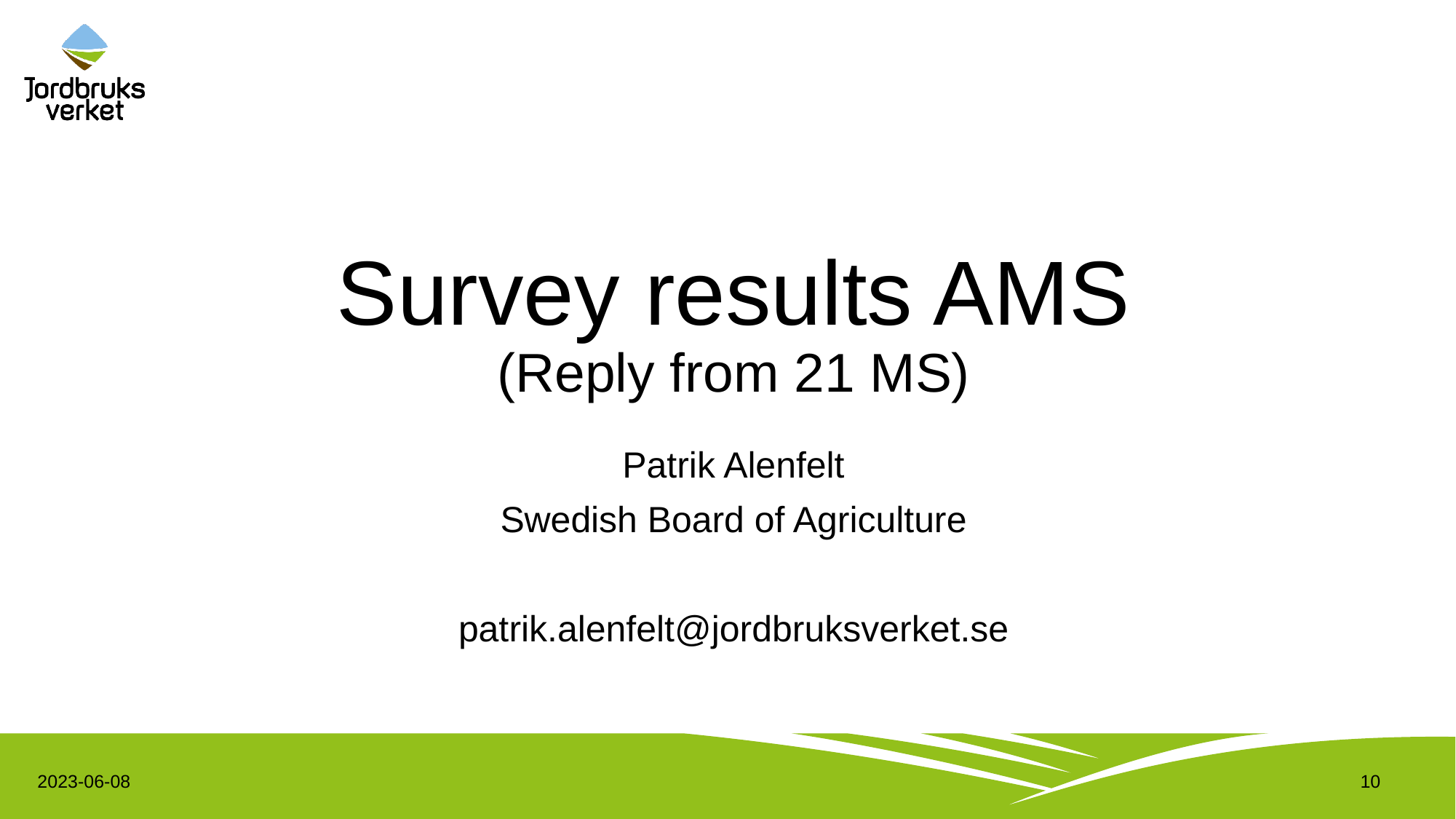

# Survey results AMS (Reply from 21 MS)
Patrik Alenfelt
Swedish Board of Agriculture

patrik.alenfelt@jordbruksverket.se
2023-06-08
10